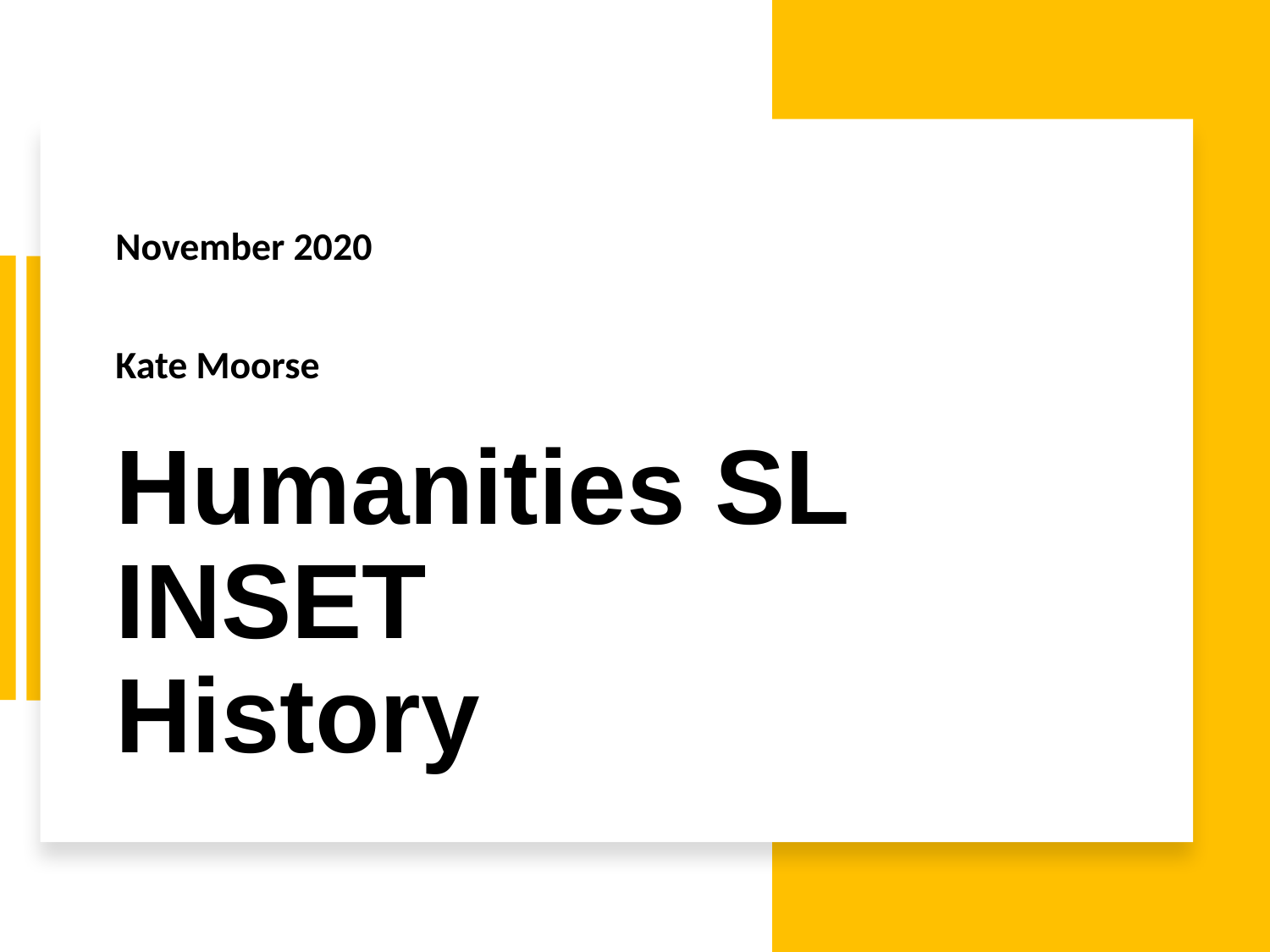

November 2020

Kate Moorse

# Humanities SL INSET History